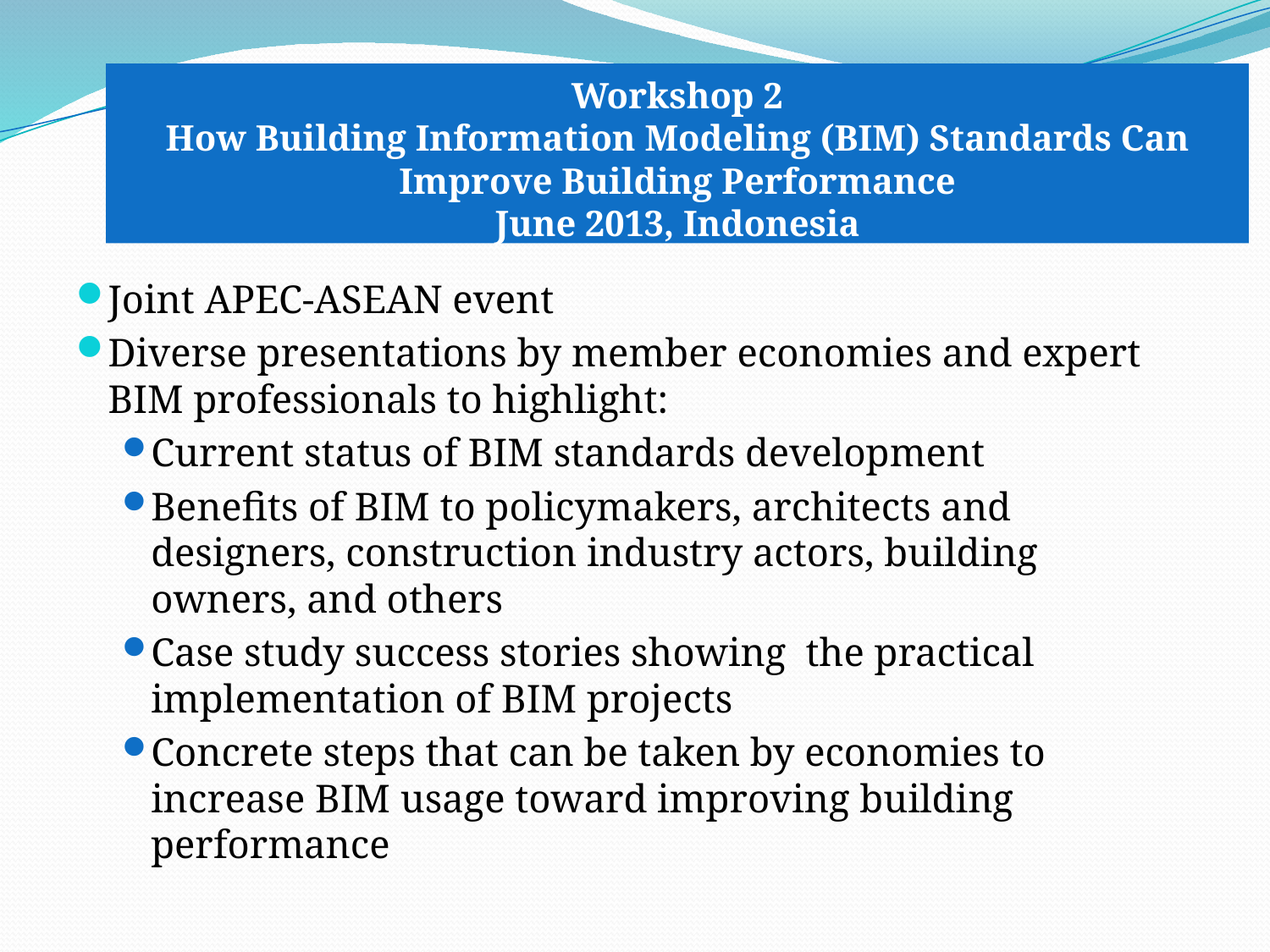

# Workshop 2 How Building Information Modeling (BIM) Standards Can Improve Building Performance June 2013, Indonesia
Joint APEC-ASEAN event
Diverse presentations by member economies and expert BIM professionals to highlight:
Current status of BIM standards development
Benefits of BIM to policymakers, architects and designers, construction industry actors, building owners, and others
Case study success stories showing  the practical implementation of BIM projects
Concrete steps that can be taken by economies to increase BIM usage toward improving building performance